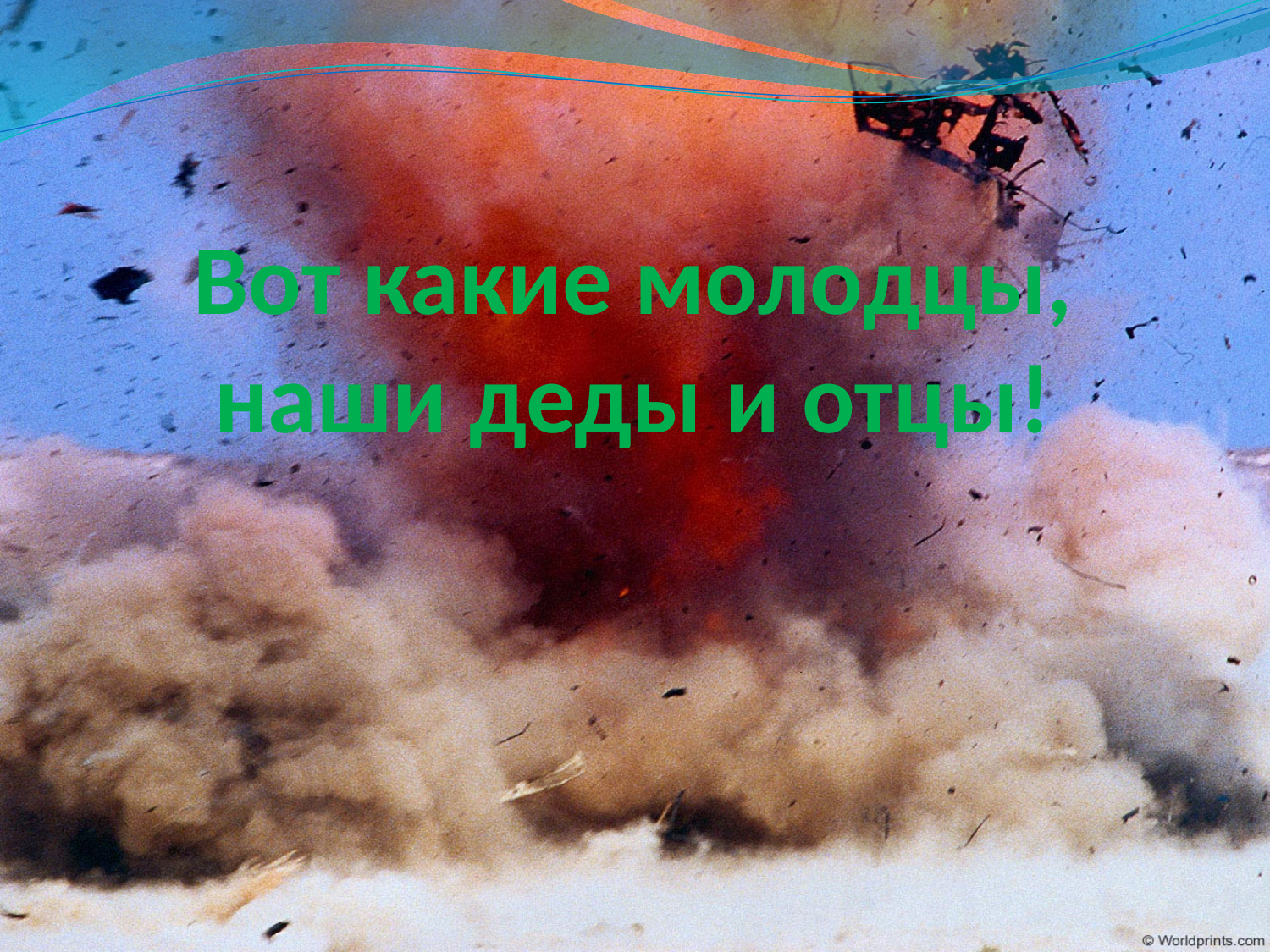

# Вот какие молодцы, наши деды и отцы!